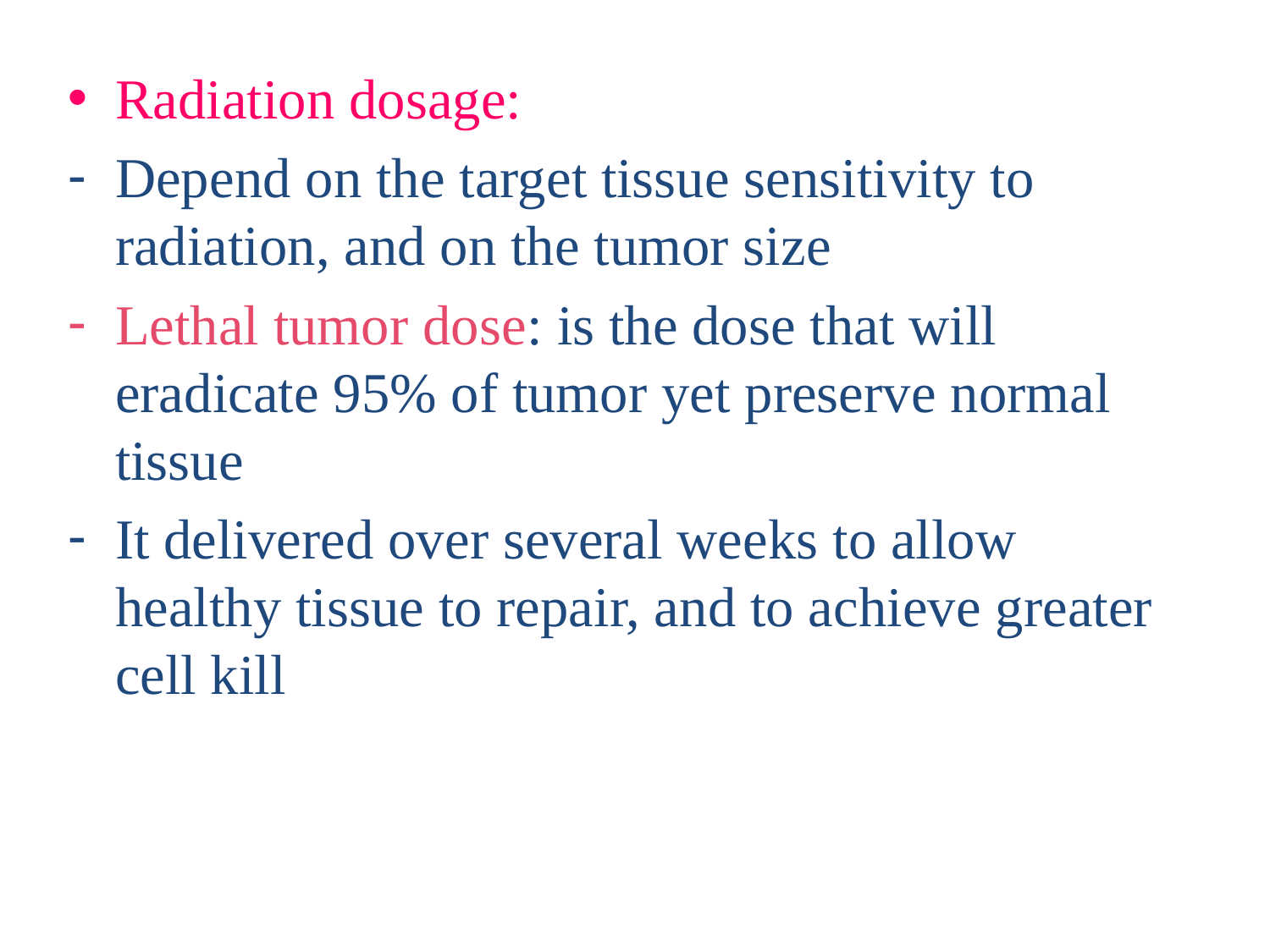

Radiation dosage:
Depend on the target tissue sensitivity to radiation, and on the tumor size
Lethal tumor dose: is the dose that will eradicate 95% of tumor yet preserve normal tissue
It delivered over several weeks to allow healthy tissue to repair, and to achieve greater cell kill